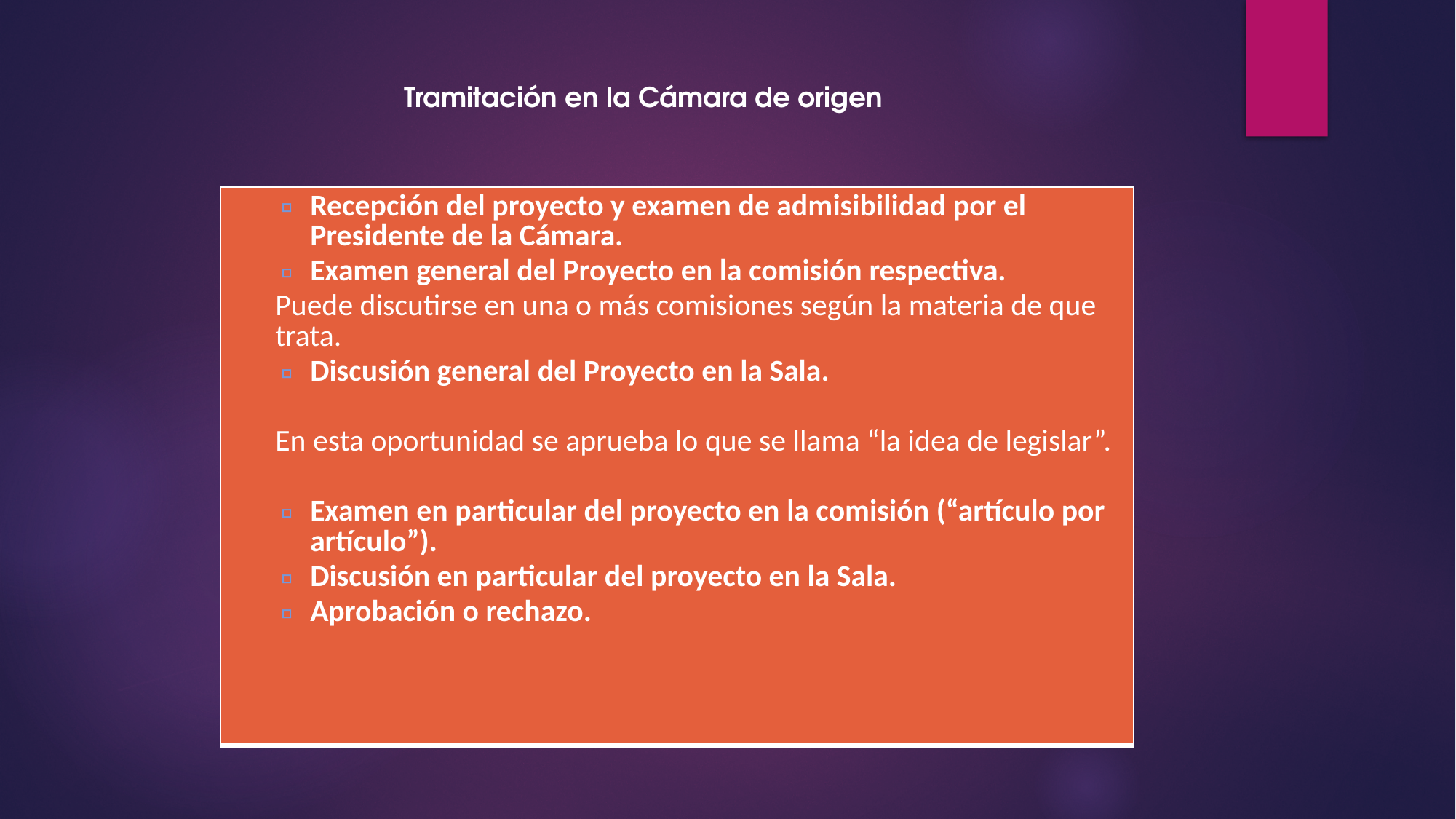

Tramitación en la Cámara de origen
| Recepción del proyecto y examen de admisibilidad por el Presidente de la Cámara. Examen general del Proyecto en la comisión respectiva. Puede discutirse en una o más comisiones según la materia de que trata. Discusión general del Proyecto en la Sala.   En esta oportunidad se aprueba lo que se llama “la idea de legislar”.   Examen en particular del proyecto en la comisión (“artículo por artículo”). Discusión en particular del proyecto en la Sala. Aprobación o rechazo. |
| --- |